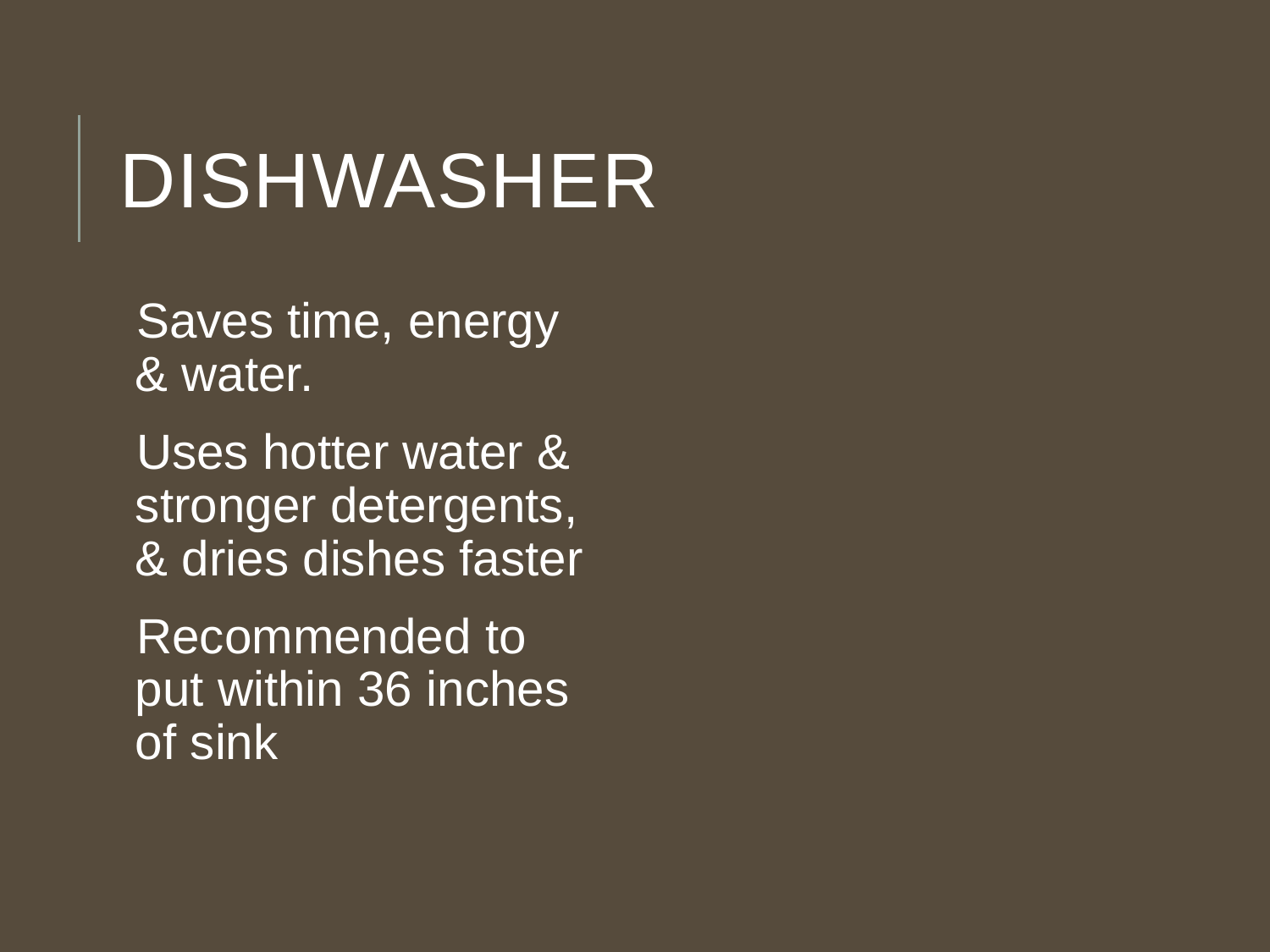

# Dishwasher
Saves time, energy & water.
Uses hotter water & stronger detergents, & dries dishes faster
Recommended to put within 36 inches of sink